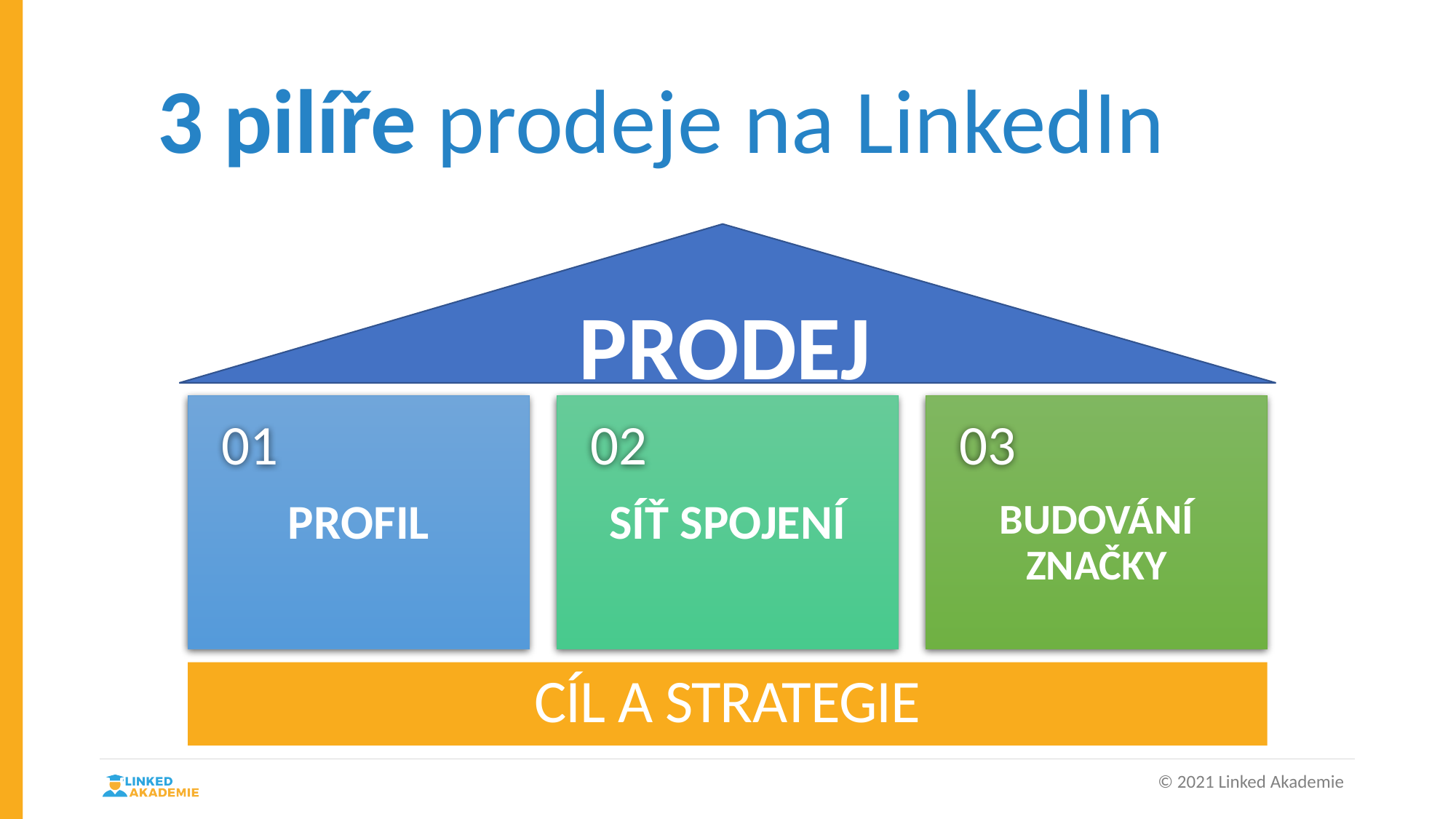

# 3 pilíře prodeje na LinkedIn
PRODEJ
PROFIL
01
SÍŤ SPOJENÍ
02
BUDOVÁNÍ ZNAČKY
03
CÍL A STRATEGIE